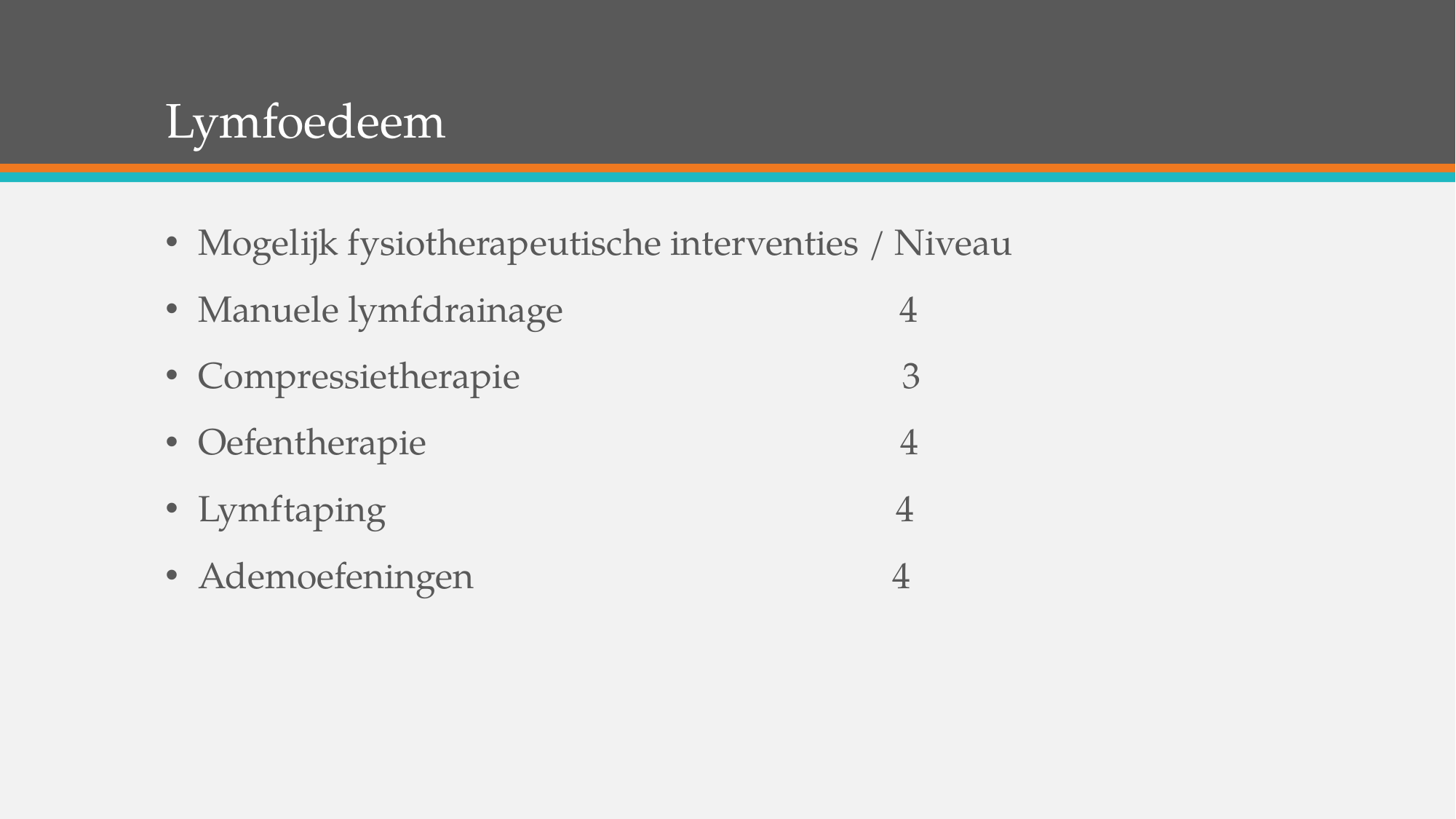

# Lymfoedeem
Mogelijk fysiotherapeutische interventies / Niveau
Manuele lymfdrainage                                     4
Compressietherapie                                          3
Oefentherapie                                                    4
Lymftaping                                                        4
Ademoefeningen                                              4